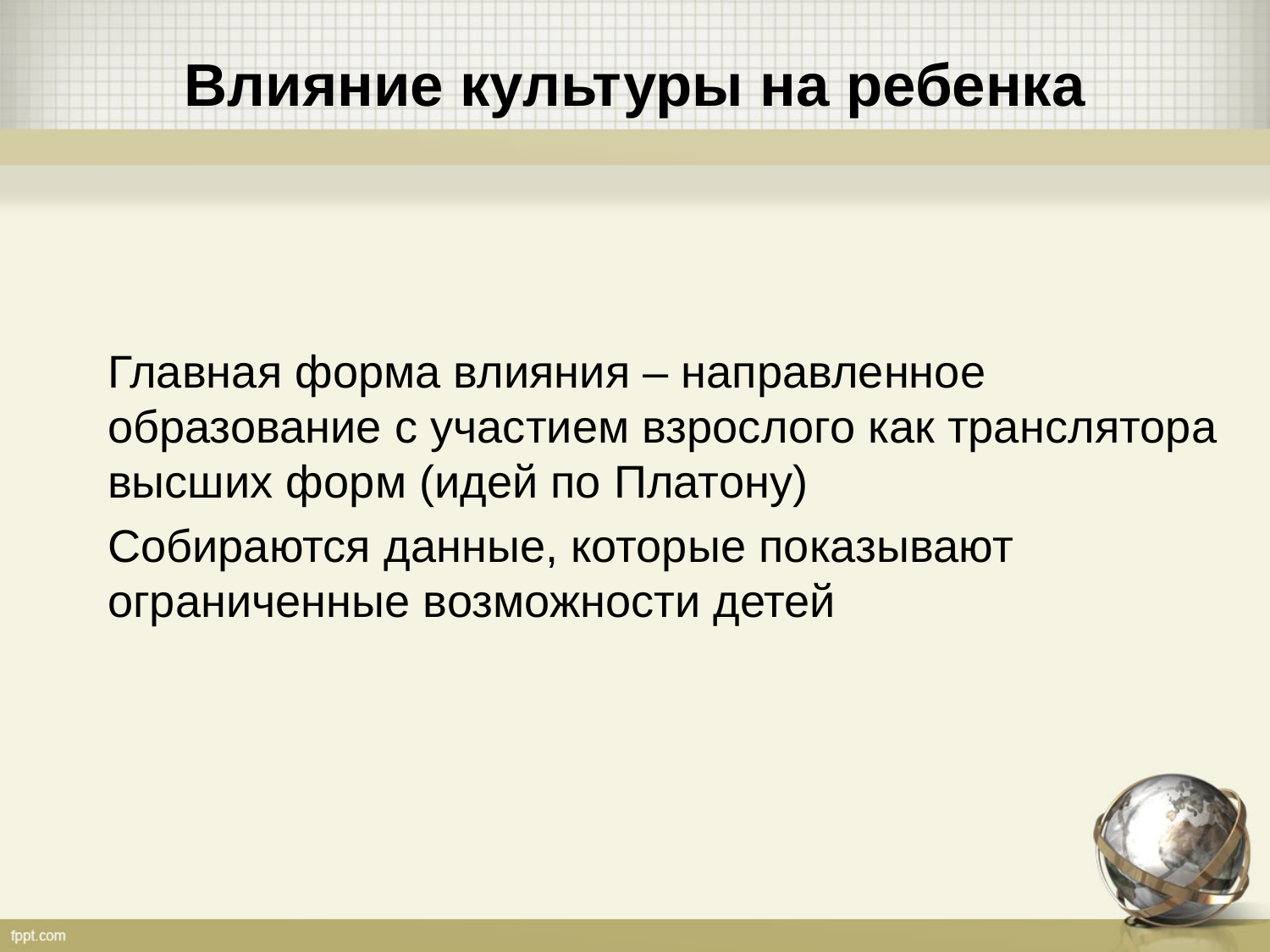

# Влияние культуры на ребенка
Главная форма влияния – направленное образование с участием взрослого как транслятора высших форм (идей по Платону)
Собираются данные, которые показывают ограниченные возможности детей